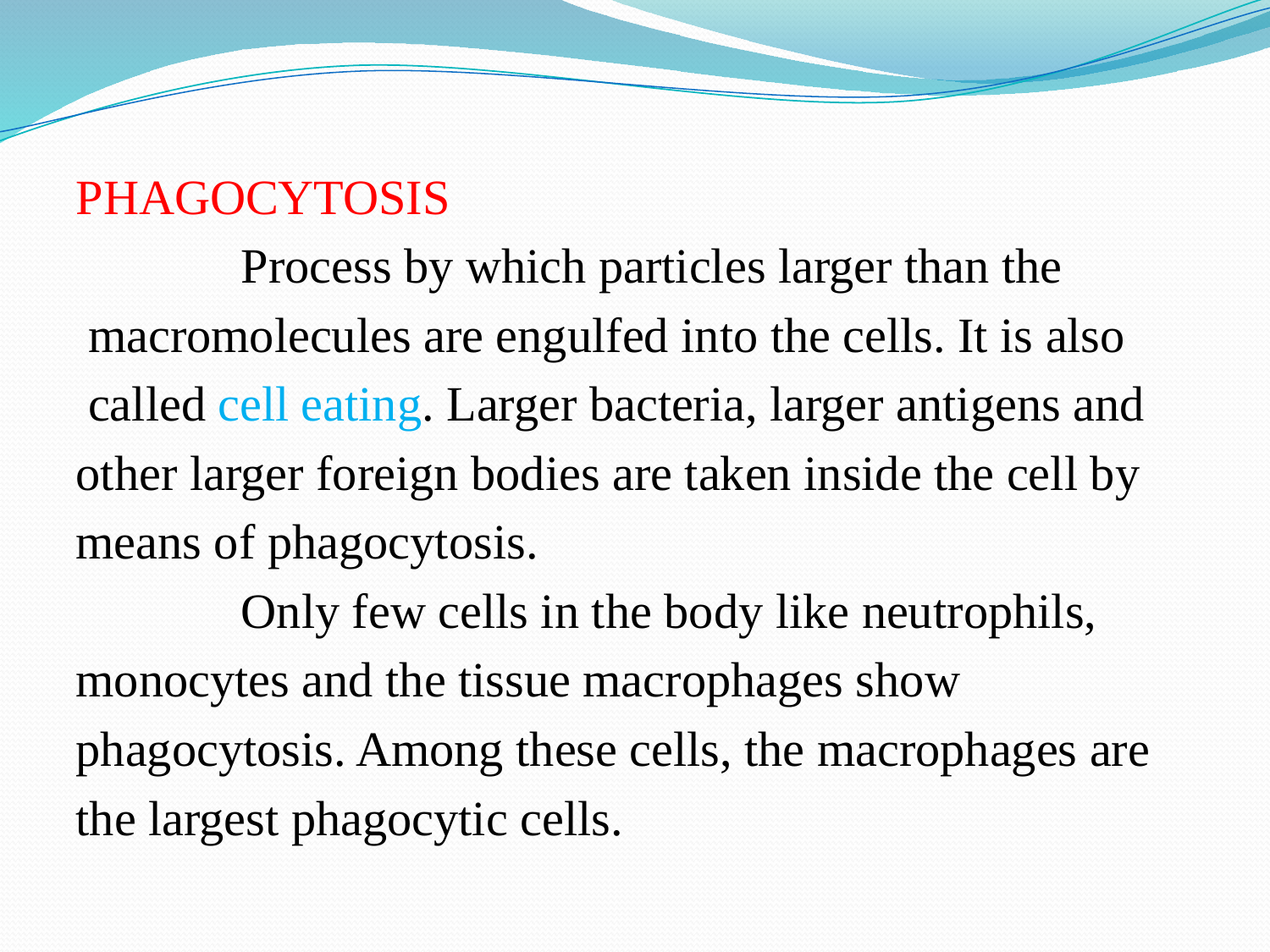

PHAGOCYTOSIS
		Process by which particles larger than the
 macromolecules are engulfed into the cells. It is also
 called cell eating. Larger bacteria, larger antigens and
other larger foreign bodies are taken inside the cell by
means of phagocytosis.
		Only few cells in the body like neutrophils,
monocytes and the tissue macrophages show
phagocytosis. Among these cells, the macrophages are
the largest phagocytic cells.